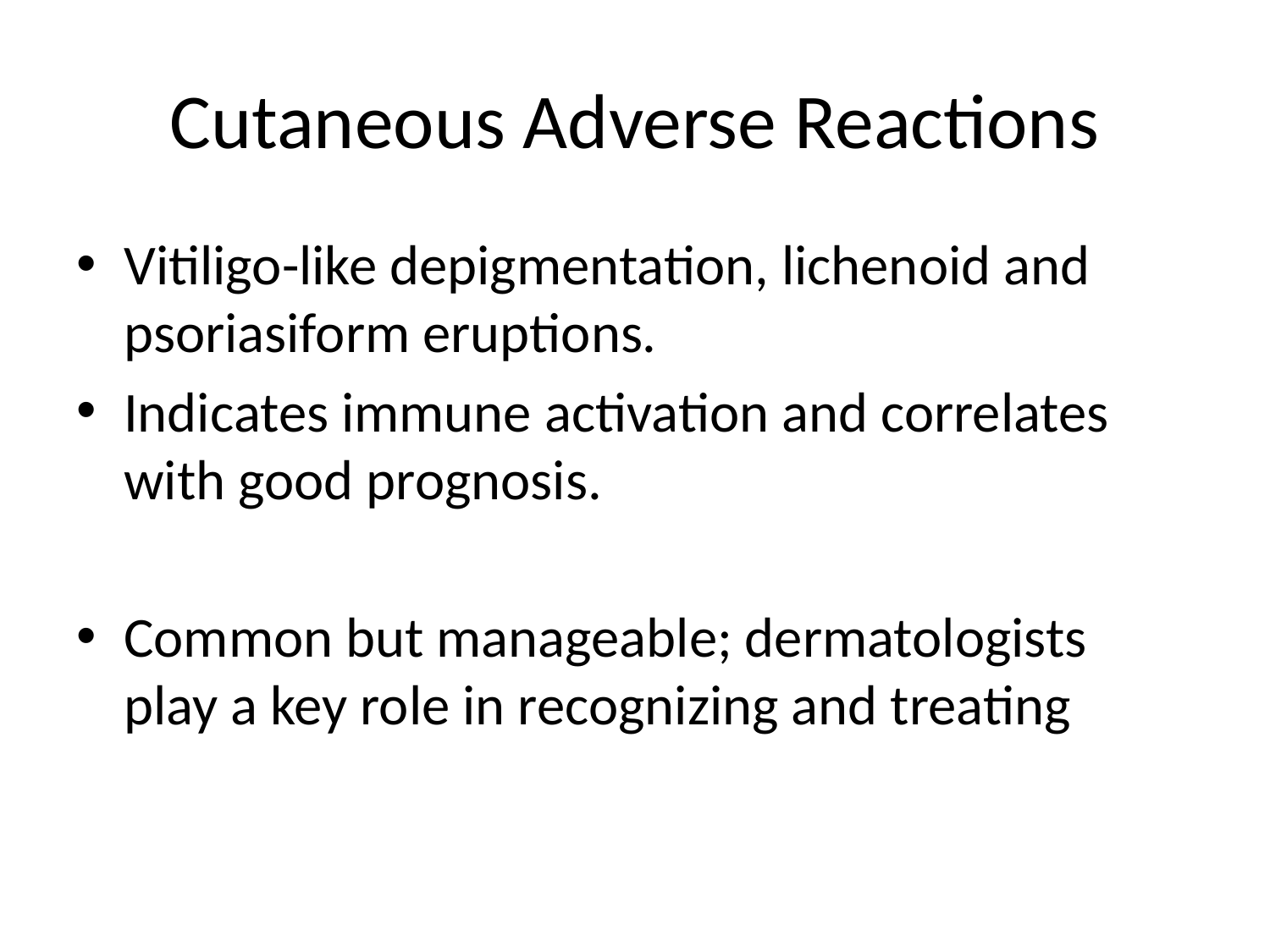

# Cutaneous Adverse Reactions
Vitiligo-like depigmentation, lichenoid and psoriasiform eruptions.
Indicates immune activation and correlates with good prognosis.

Common but manageable; dermatologists play a key role in recognizing and treating